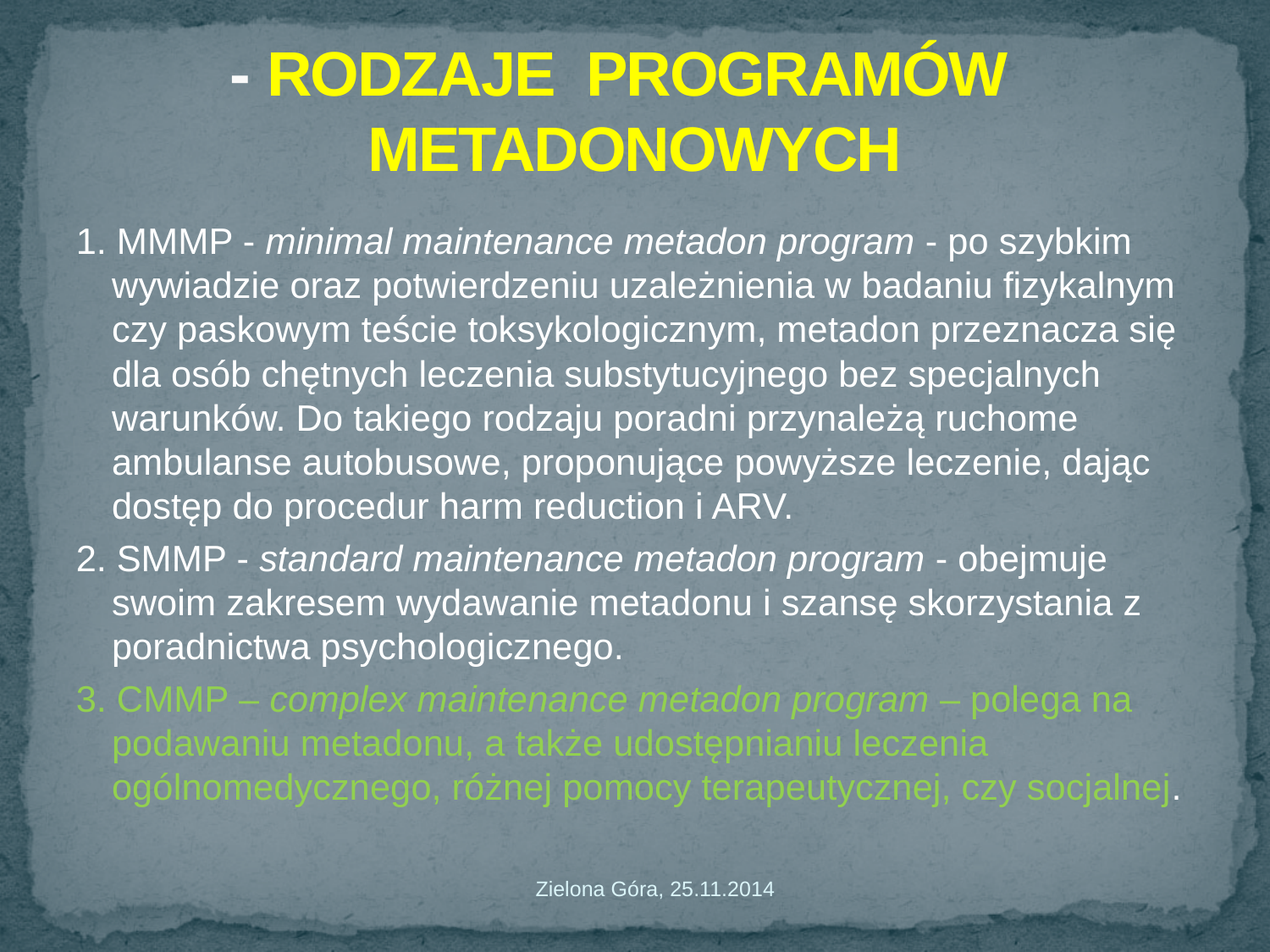

# - RODZAJE  PROGRAMÓW METADONOWYCH
1. MMMP - minimal maintenance metadon program - po szybkim wywiadzie oraz potwierdzeniu uzależnienia w badaniu fizykalnym czy paskowym teście toksykologicznym, metadon przeznacza się dla osób chętnych leczenia substytucyjnego bez specjalnych warunków. Do takiego rodzaju poradni przynależą ruchome ambulanse autobusowe, proponujące powyższe leczenie, dając dostęp do procedur harm reduction i ARV.
2. SMMP - standard maintenance metadon program - obejmuje swoim zakresem wydawanie metadonu i szansę skorzystania z poradnictwa psychologicznego.
3. CMMP – complex maintenance metadon program – polega na podawaniu metadonu, a także udostępnianiu leczenia ogólnomedycznego, różnej pomocy terapeutycznej, czy socjalnej.

Zielona Góra, 25.11.2014